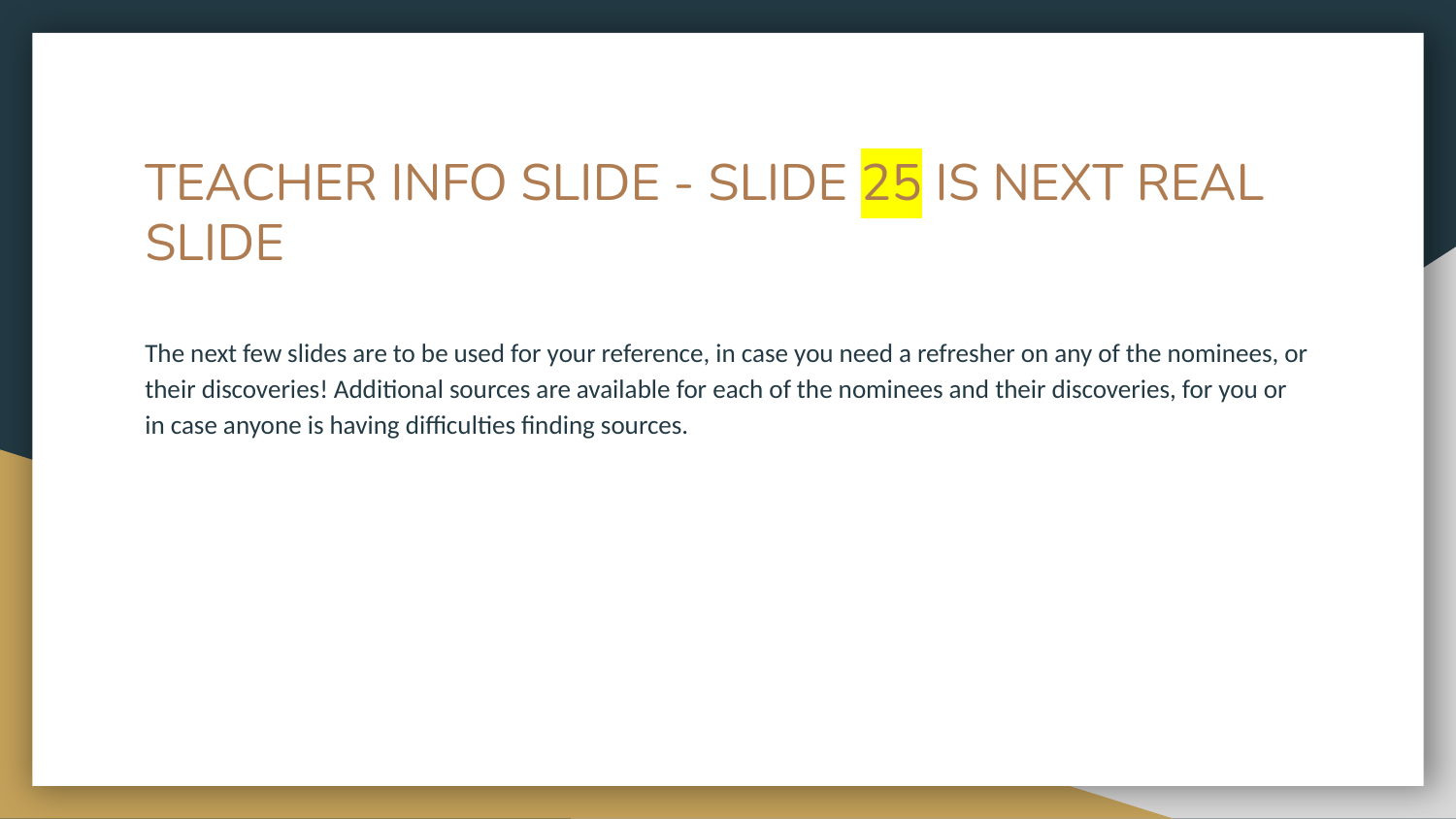

# TEACHER INFO SLIDE - SLIDE 25 IS NEXT REAL SLIDE
The next few slides are to be used for your reference, in case you need a refresher on any of the nominees, or their discoveries! Additional sources are available for each of the nominees and their discoveries, for you or in case anyone is having difficulties finding sources.